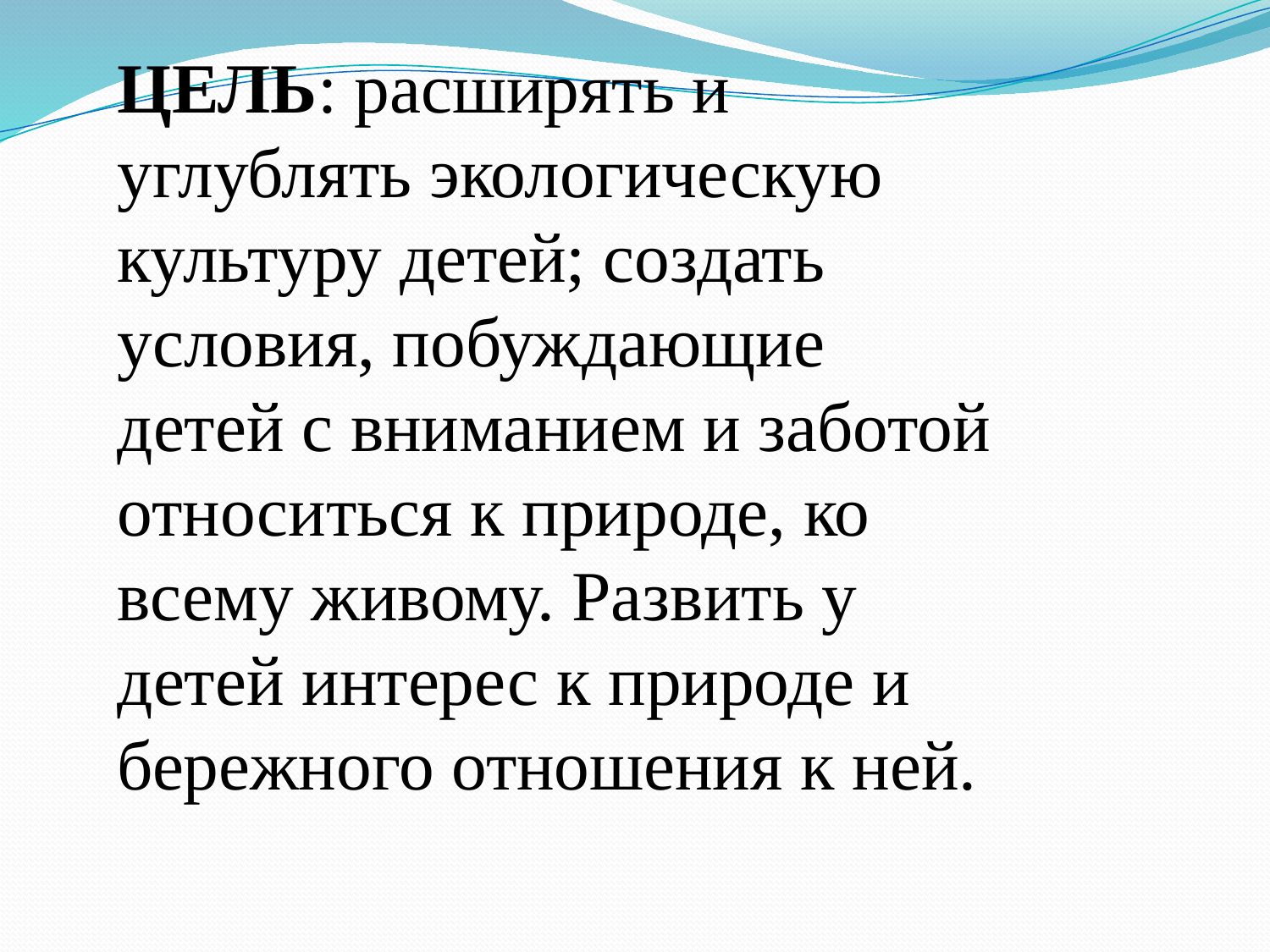

ЦЕЛЬ: расширять и углублять экологическую культуру детей; создать условия, побуждающие детей с вниманием и заботой относиться к природе, ко всему живому. Развить у детей интерес к природе и бережного отношения к ней.
#